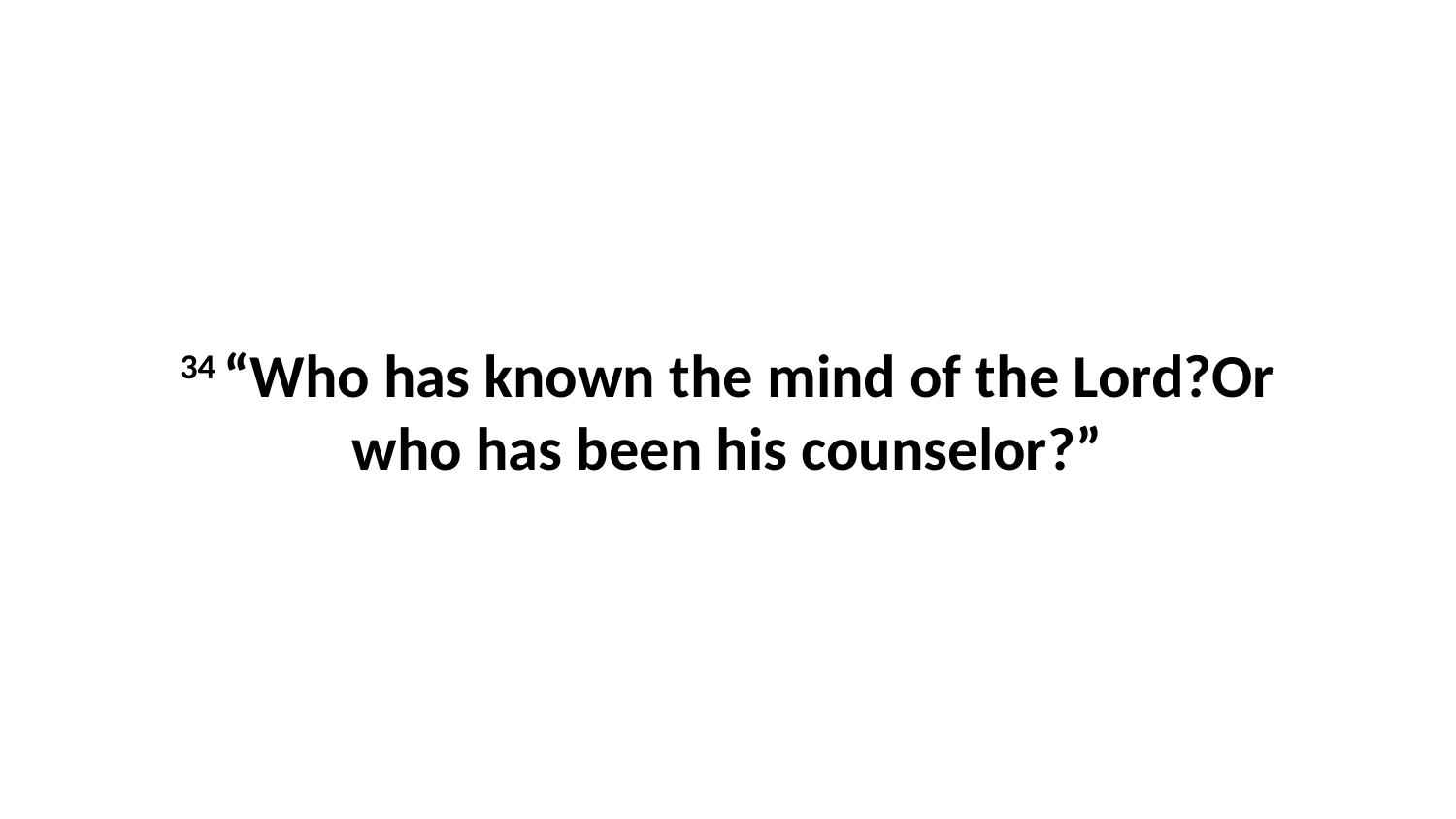

34 “Who has known the mind of the Lord?Or who has been his counselor?”